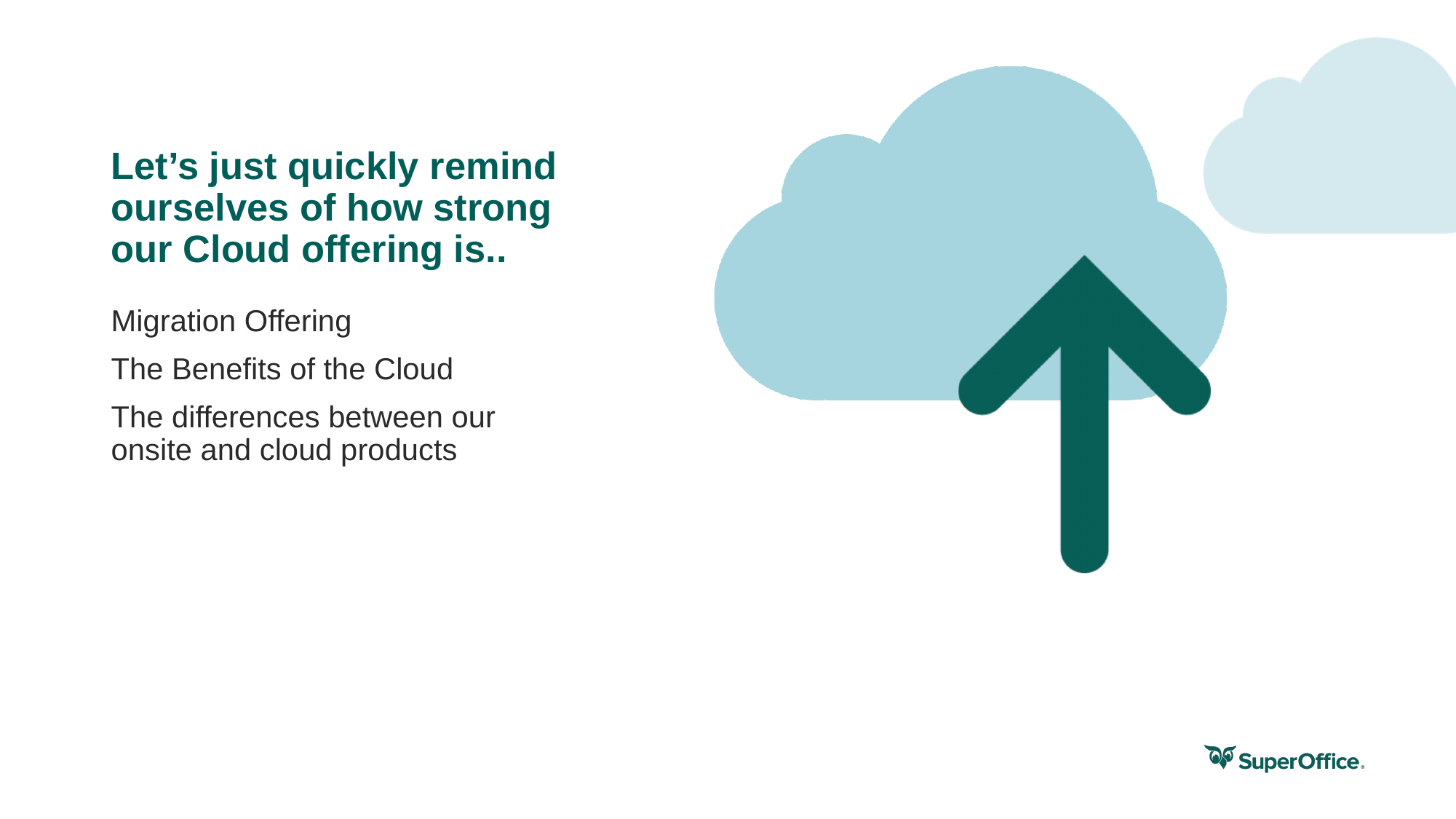

# Let’s just quickly remind ourselves of how strong our Cloud offering is..
Migration Offering
The Benefits of the Cloud
The differences between our onsite and cloud products